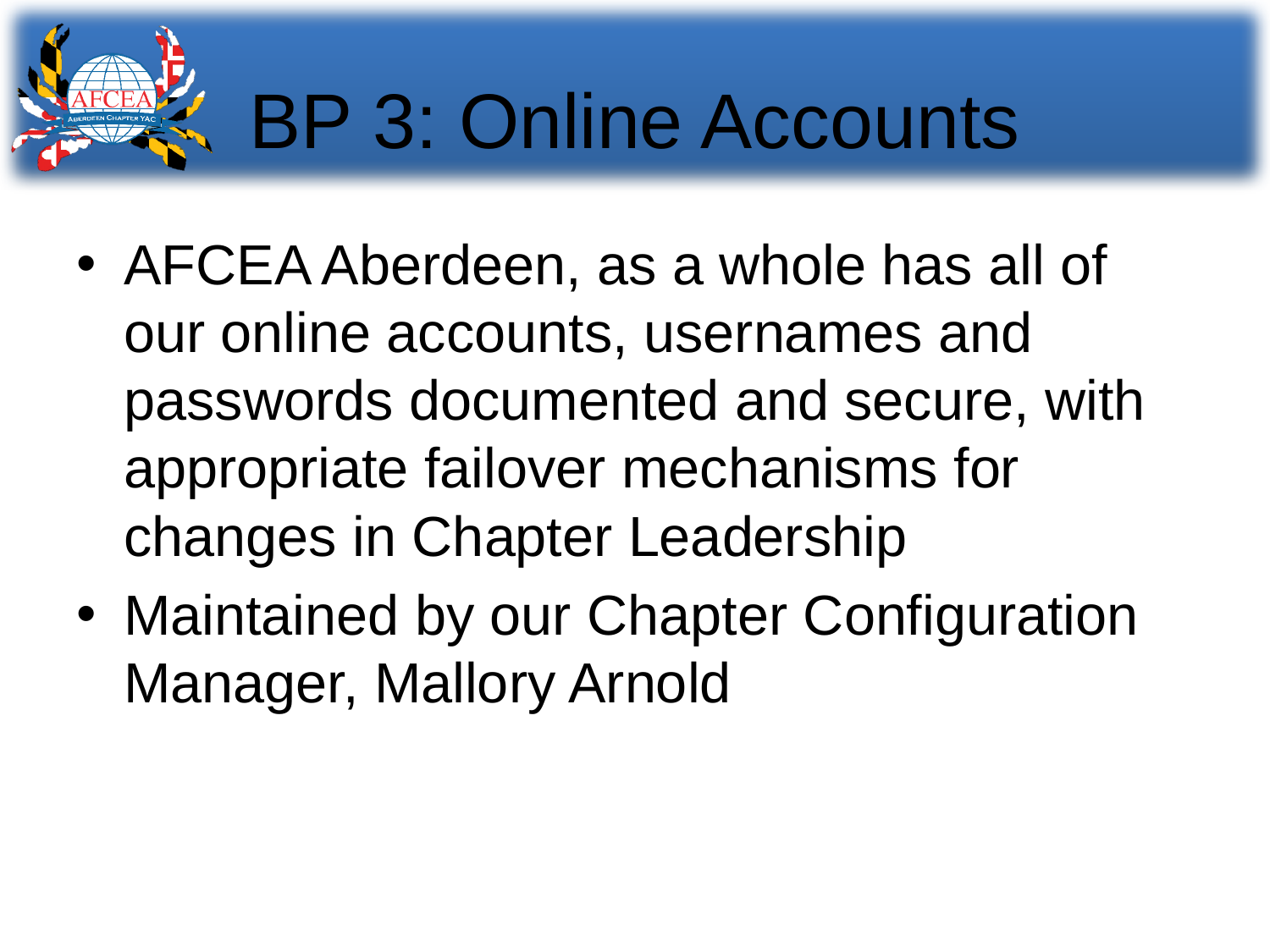

# BP 3: Online Accounts
AFCEA Aberdeen, as a whole has all of our online accounts, usernames and passwords documented and secure, with appropriate failover mechanisms for changes in Chapter Leadership
Maintained by our Chapter Configuration Manager, Mallory Arnold